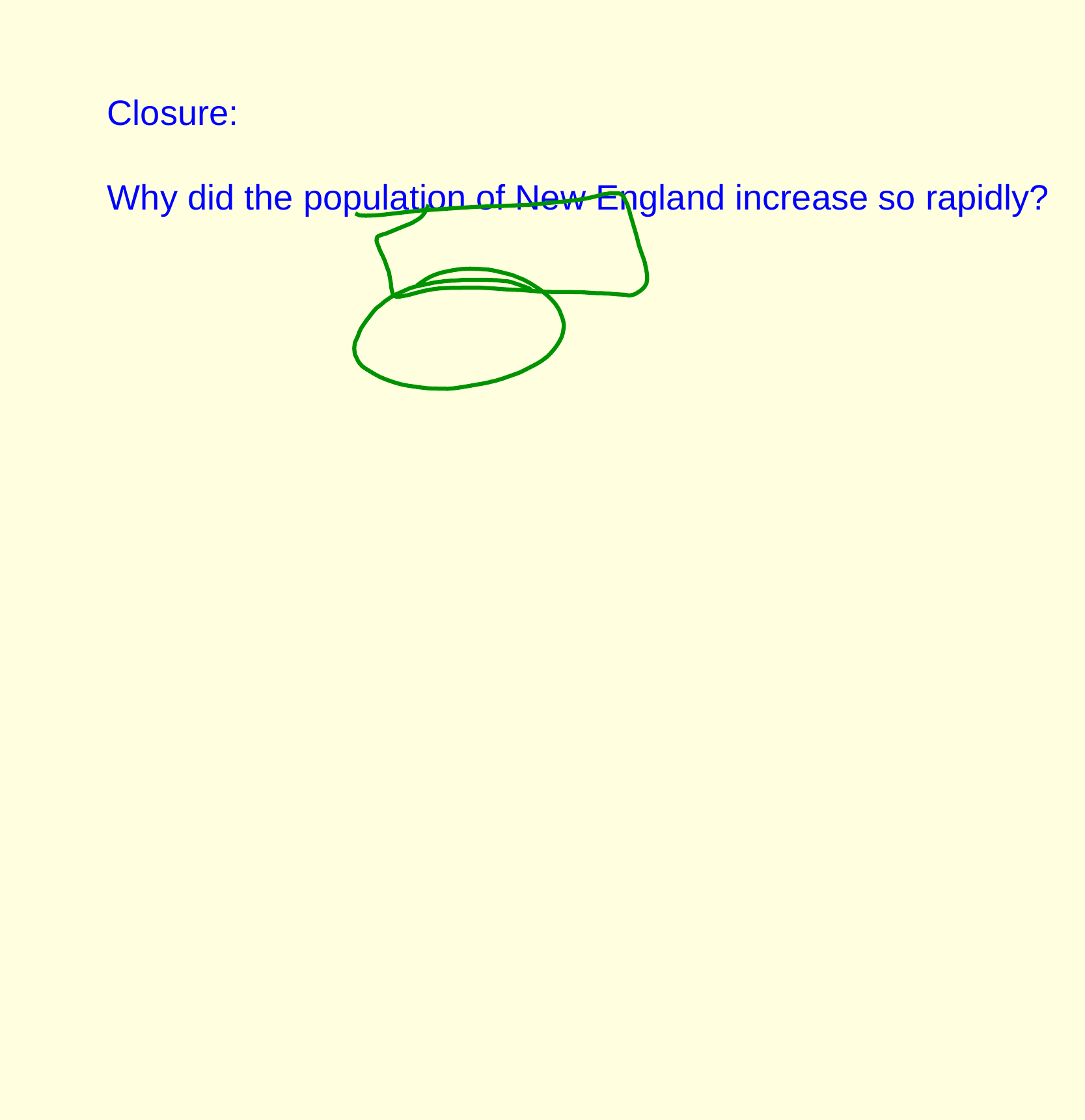

Closure:

Why did the population of New England  increase so rapidly?